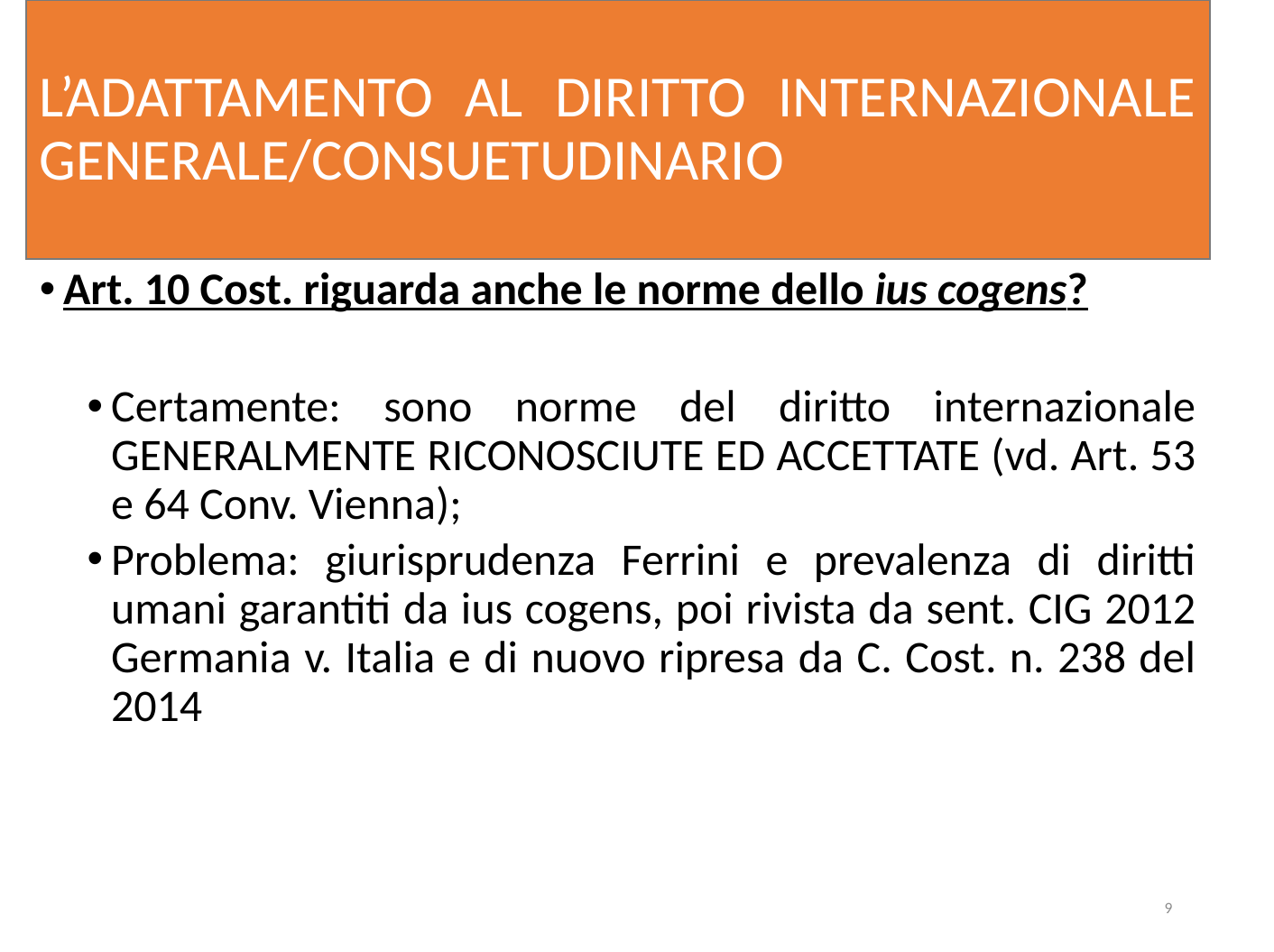

# L’ADATTAMENTO AL DIRITTO INTERNAZIONALE GENERALE/CONSUETUDINARIO
Art. 10 Cost. riguarda anche le norme dello ius cogens?

Certamente: sono norme del diritto internazionale GENERALMENTE RICONOSCIUTE ED ACCETTATE (vd. Art. 53 e 64 Conv. Vienna);
Problema: giurisprudenza Ferrini e prevalenza di diritti umani garantiti da ius cogens, poi rivista da sent. CIG 2012 Germania v. Italia e di nuovo ripresa da C. Cost. n. 238 del 2014
9